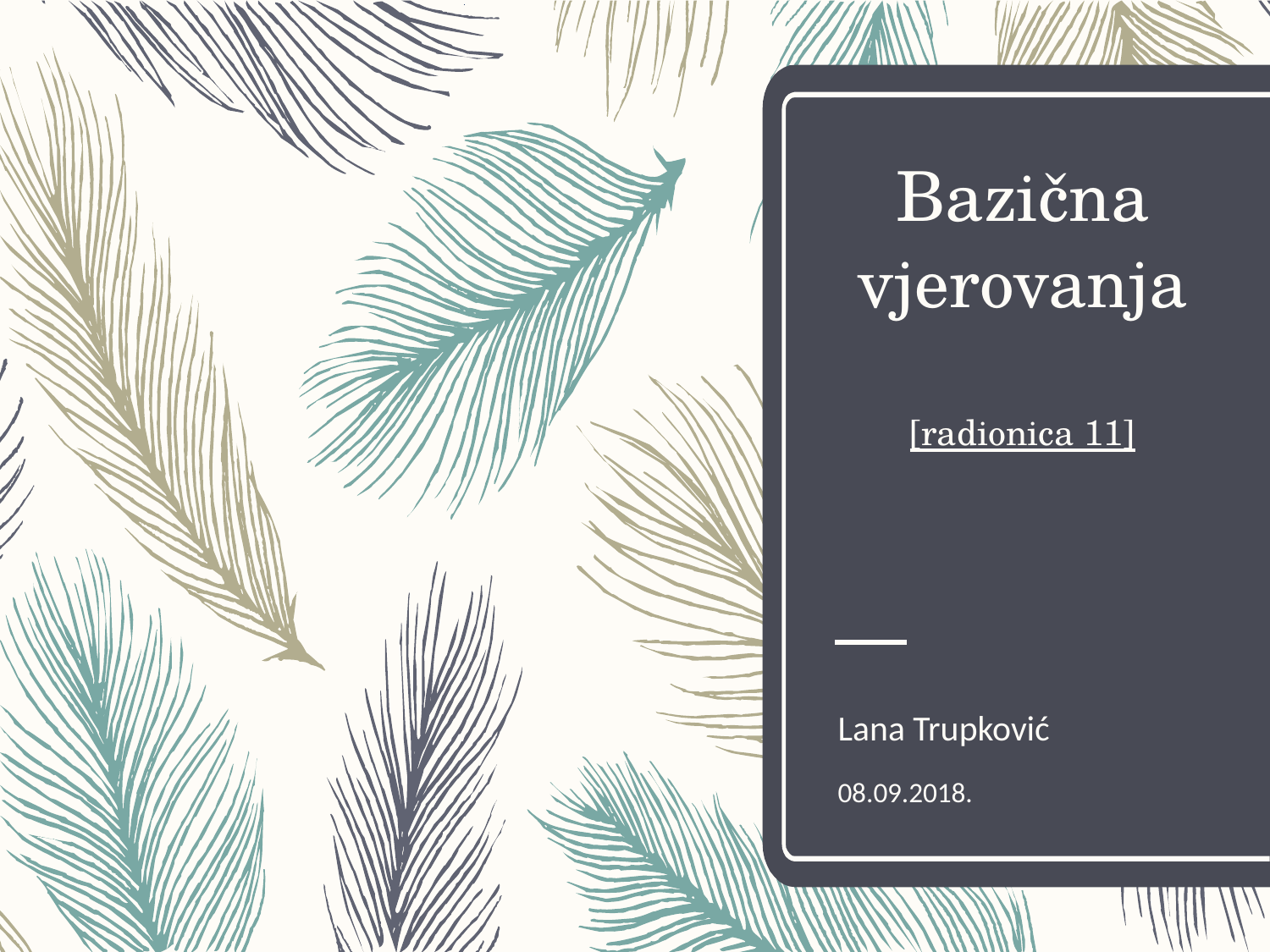

# Bazična vjerovanja [radionica 11]
Lana Trupković
08.09.2018.